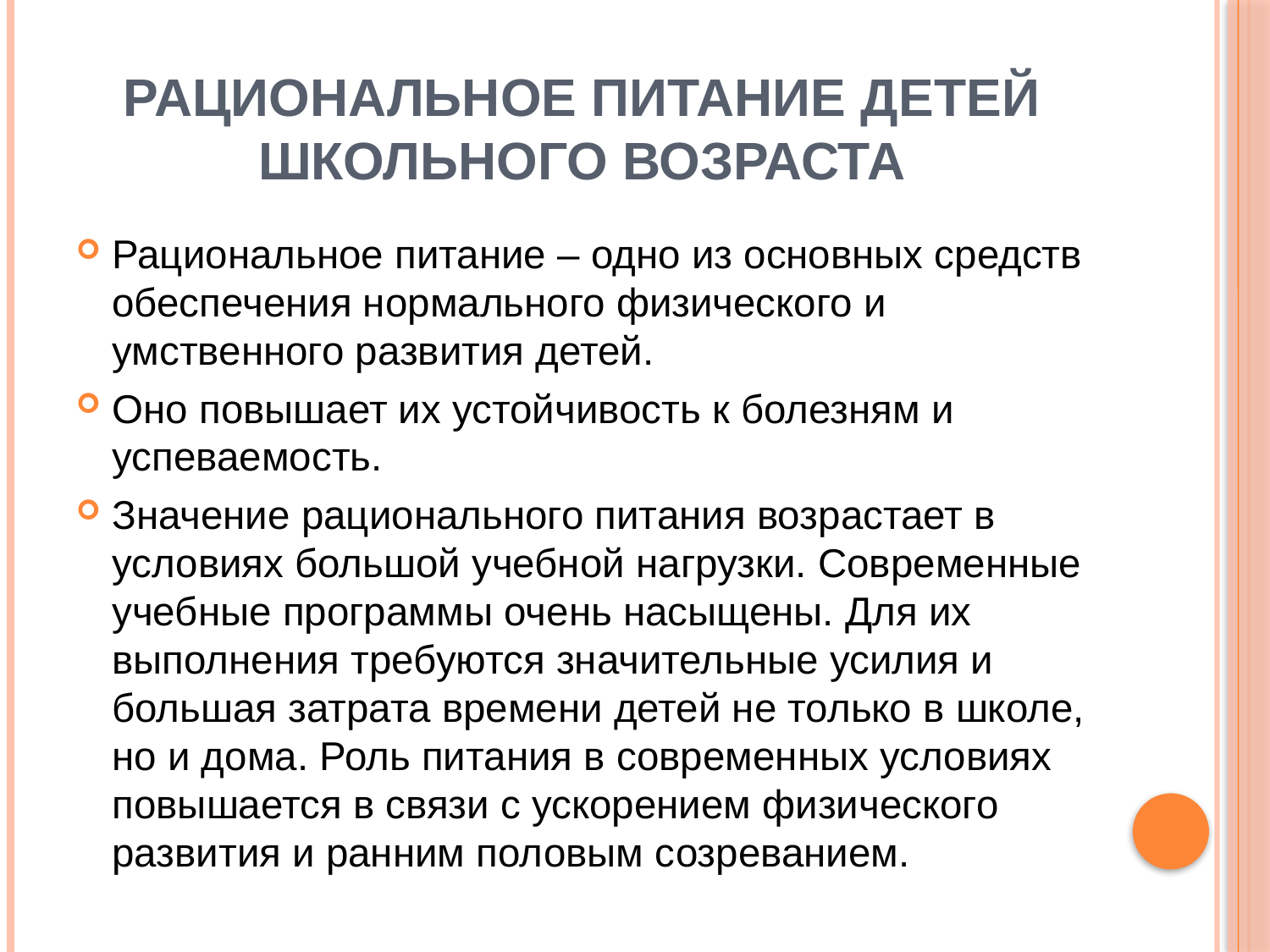

# РАЦИОНАЛЬНОЕ ПИТАНИЕ ДЕТЕЙ ШКОЛЬНОГО ВОЗРАСТА
Рациональное питание – одно из основных средств обеспечения нормального физического и умственного развития детей.
Оно повышает их устойчивость к болезням и успеваемость.
Значение рационального питания возрастает в условиях большой учебной нагрузки. Современные учебные программы очень насыщены. Для их выполнения требуются значительные усилия и большая затрата времени детей не только в школе, но и дома. Роль питания в современных условиях повышается в связи с ускорением физического развития и ранним половым созреванием.